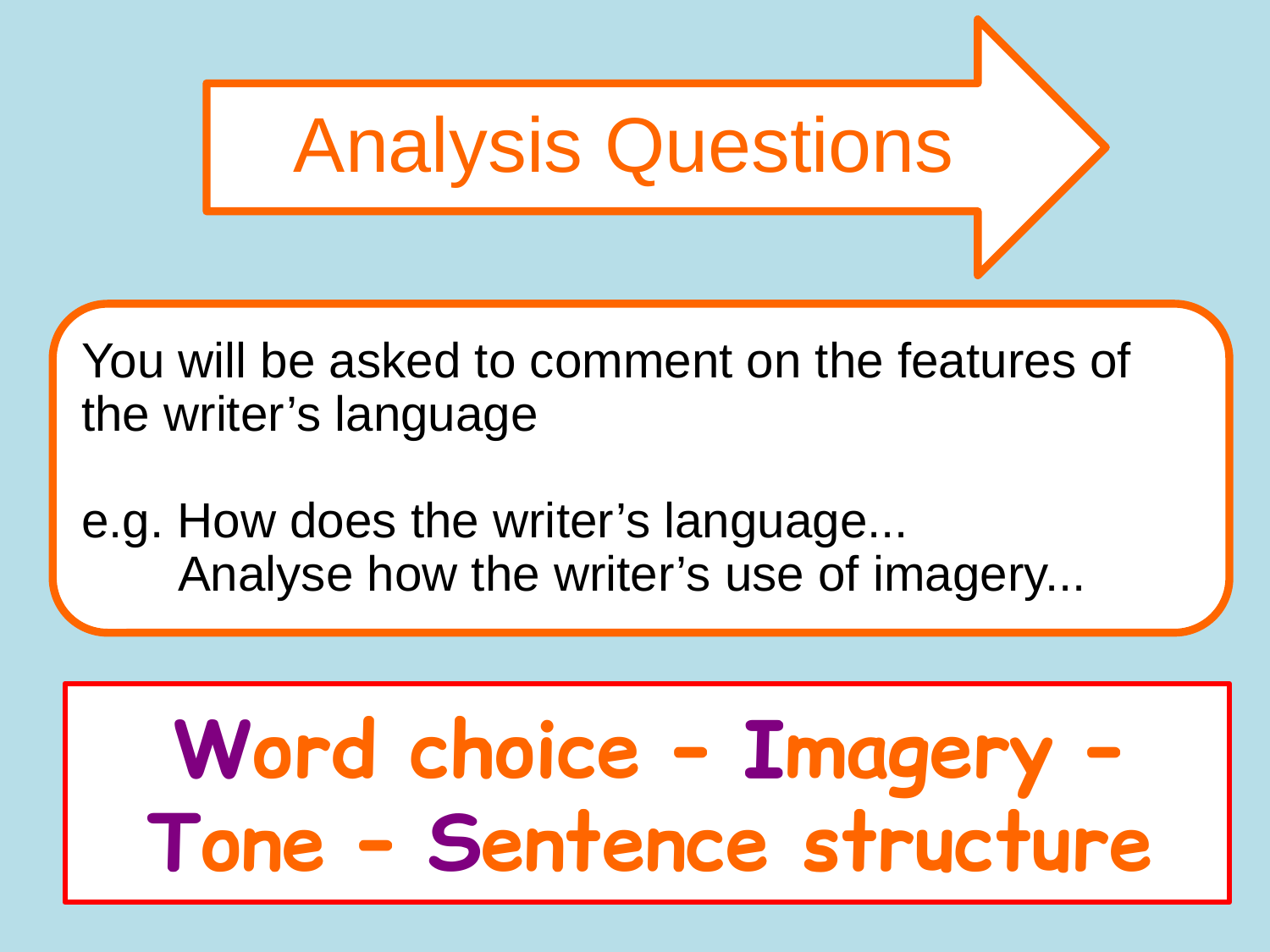

Analysis Questions
You will be asked to comment on the features of
the writer’s language

e.g. How does the writer’s language...
       Analyse how the writer’s use of imagery...
Word choice – Imagery – Tone – Sentence structure